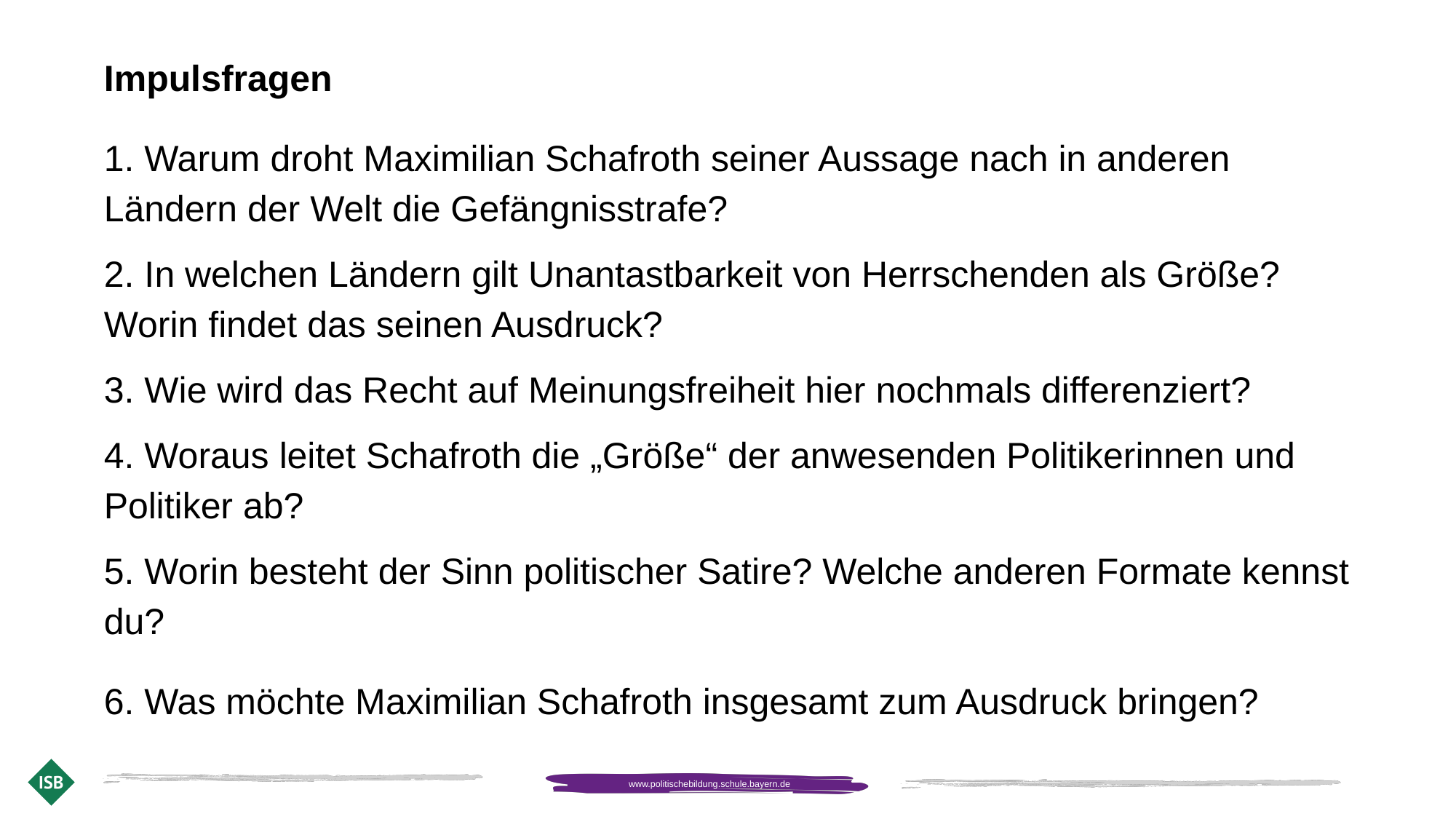

Impulsfragen
1. Warum droht Maximilian Schafroth seiner Aussage nach in anderen Ländern der Welt die Gefängnisstrafe?
2. In welchen Ländern gilt Unantastbarkeit von Herrschenden als Größe? Worin findet das seinen Ausdruck?
3. Wie wird das Recht auf Meinungsfreiheit hier nochmals differenziert?
4. Woraus leitet Schafroth die „Größe“ der anwesenden Politikerinnen und Politiker ab?
5. Worin besteht der Sinn politischer Satire? Welche anderen Formate kennst du?
6. Was möchte Maximilian Schafroth insgesamt zum Ausdruck bringen?